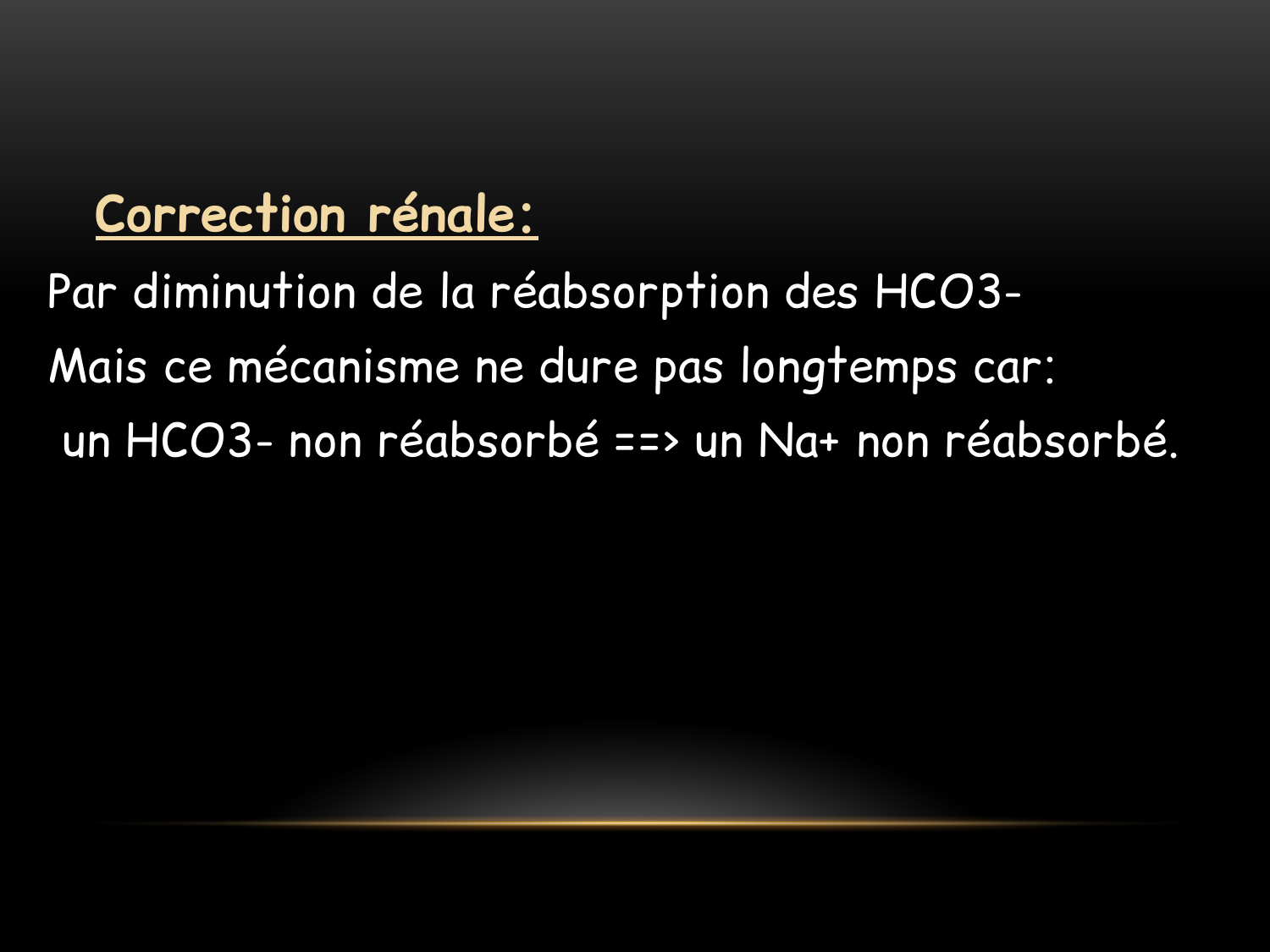

Correction rénale:
Par diminution de la réabsorption des HCO3-
Mais ce mécanisme ne dure pas longtemps car:
 un HCO3- non réabsorbé ==> un Na+ non réabsorbé.